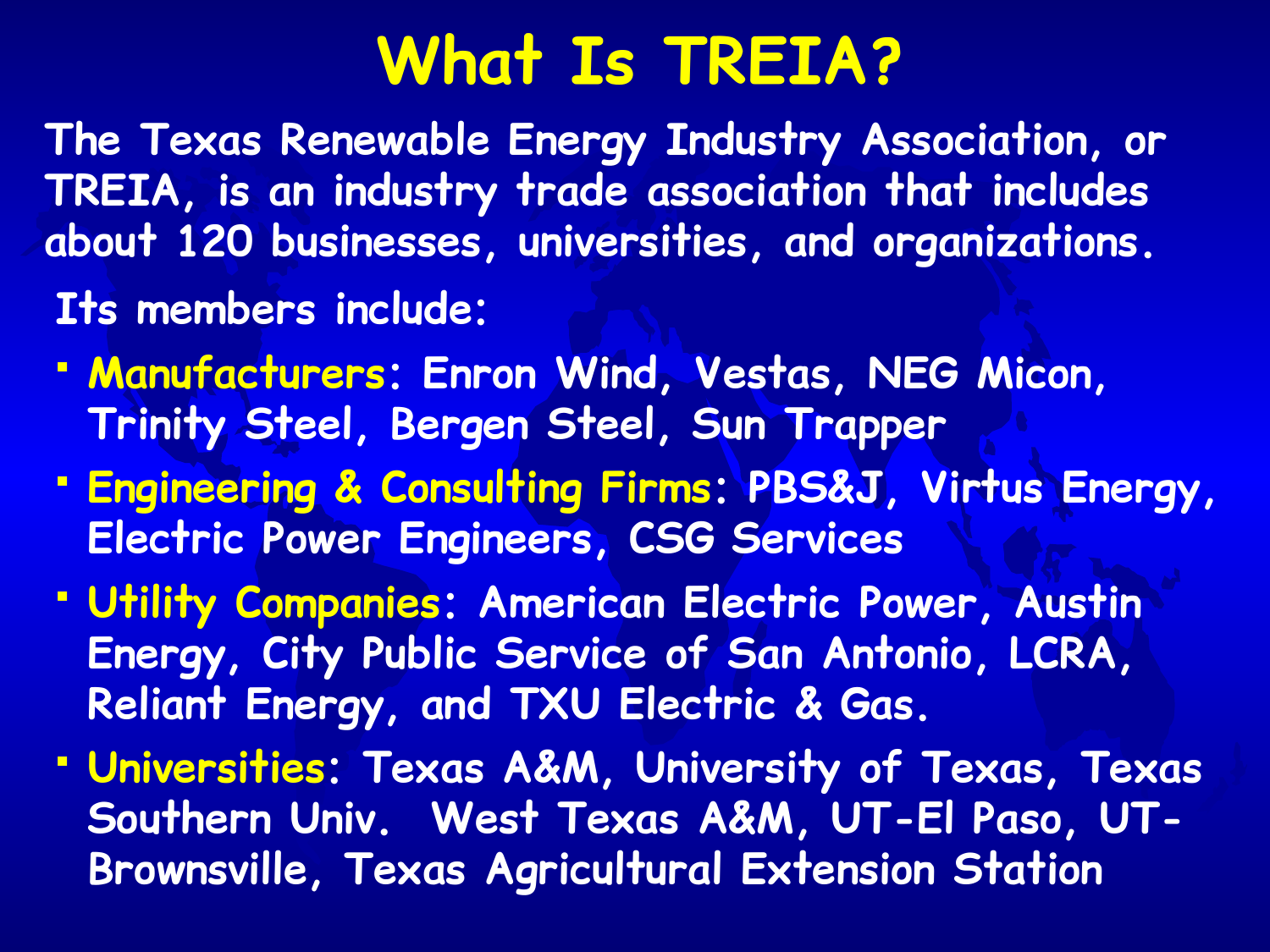

# What Is TREIA?
The Texas Renewable Energy Industry Association, or TREIA, is an industry trade association that includes about 120 businesses, universities, and organizations.
Its members include:
Manufacturers: Enron Wind, Vestas, NEG Micon, Trinity Steel, Bergen Steel, Sun Trapper
Engineering & Consulting Firms: PBS&J, Virtus Energy, Electric Power Engineers, CSG Services
Utility Companies: American Electric Power, Austin Energy, City Public Service of San Antonio, LCRA, Reliant Energy, and TXU Electric & Gas.
Universities: Texas A&M, University of Texas, Texas Southern Univ.  West Texas A&M, UT-El Paso, UT-Brownsville, Texas Agricultural Extension Station